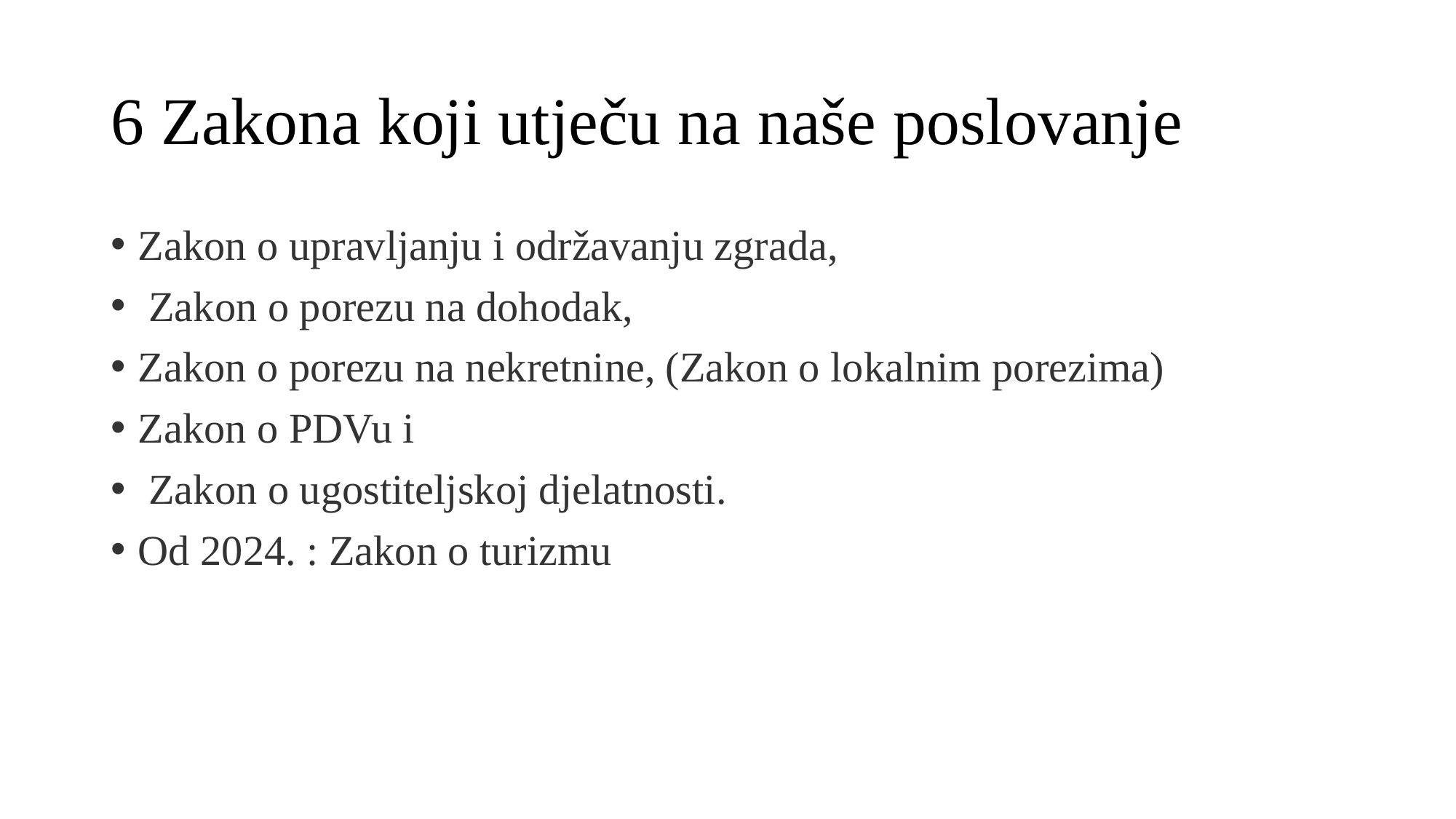

# 6 Zakona koji utječu na naše poslovanje
Zakon o upravljanju i održavanju zgrada,
 Zakon o porezu na dohodak,
Zakon o porezu na nekretnine, (Zakon o lokalnim porezima)
Zakon o PDVu i
 Zakon o ugostiteljskoj djelatnosti.
Od 2024. : Zakon o turizmu